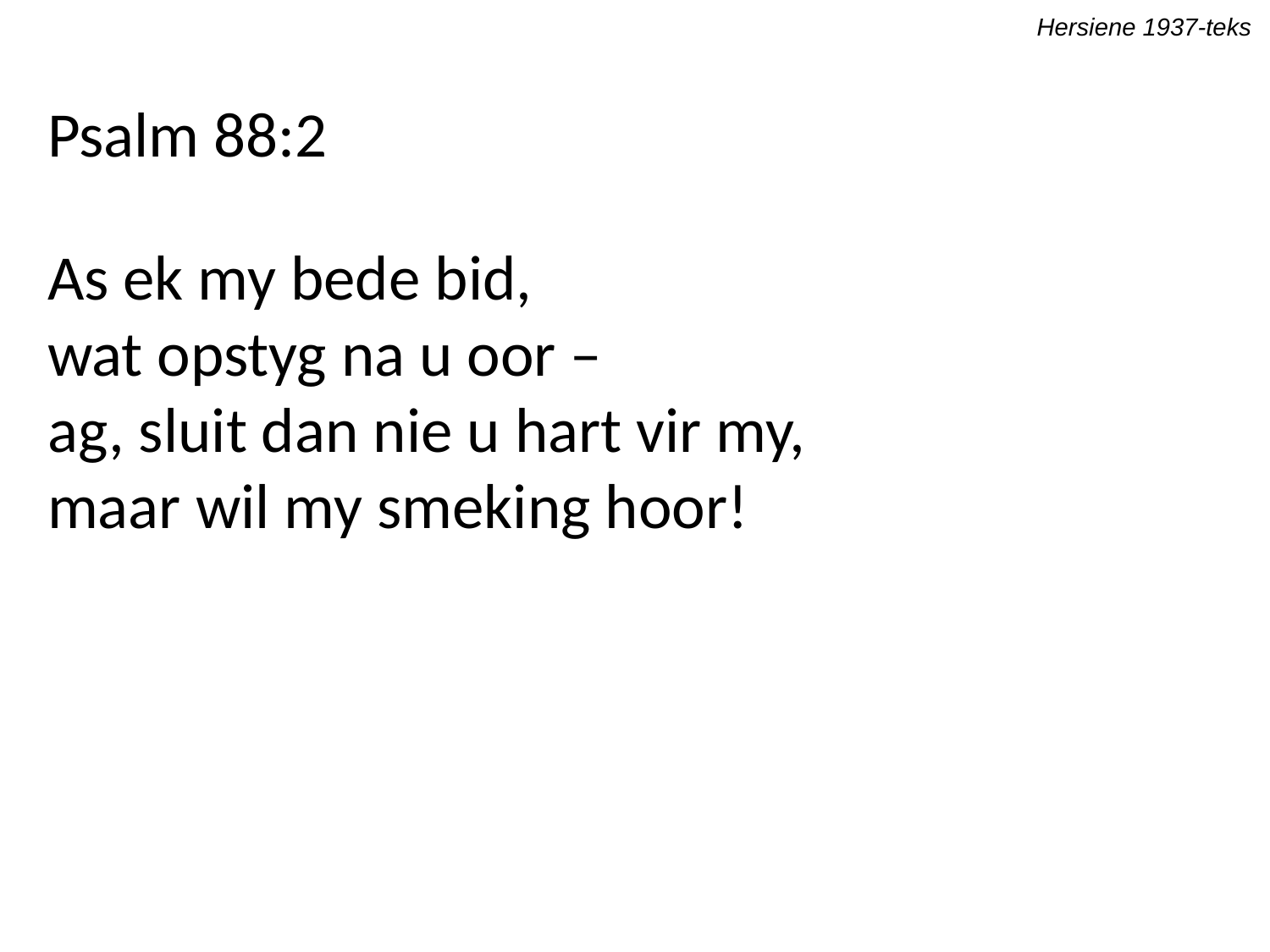

Hersiene 1937-teks
Psalm 88:2

As ek my bede bid,
wat opstyg na u oor –
ag, sluit dan nie u hart vir my,
maar wil my smeking hoor!